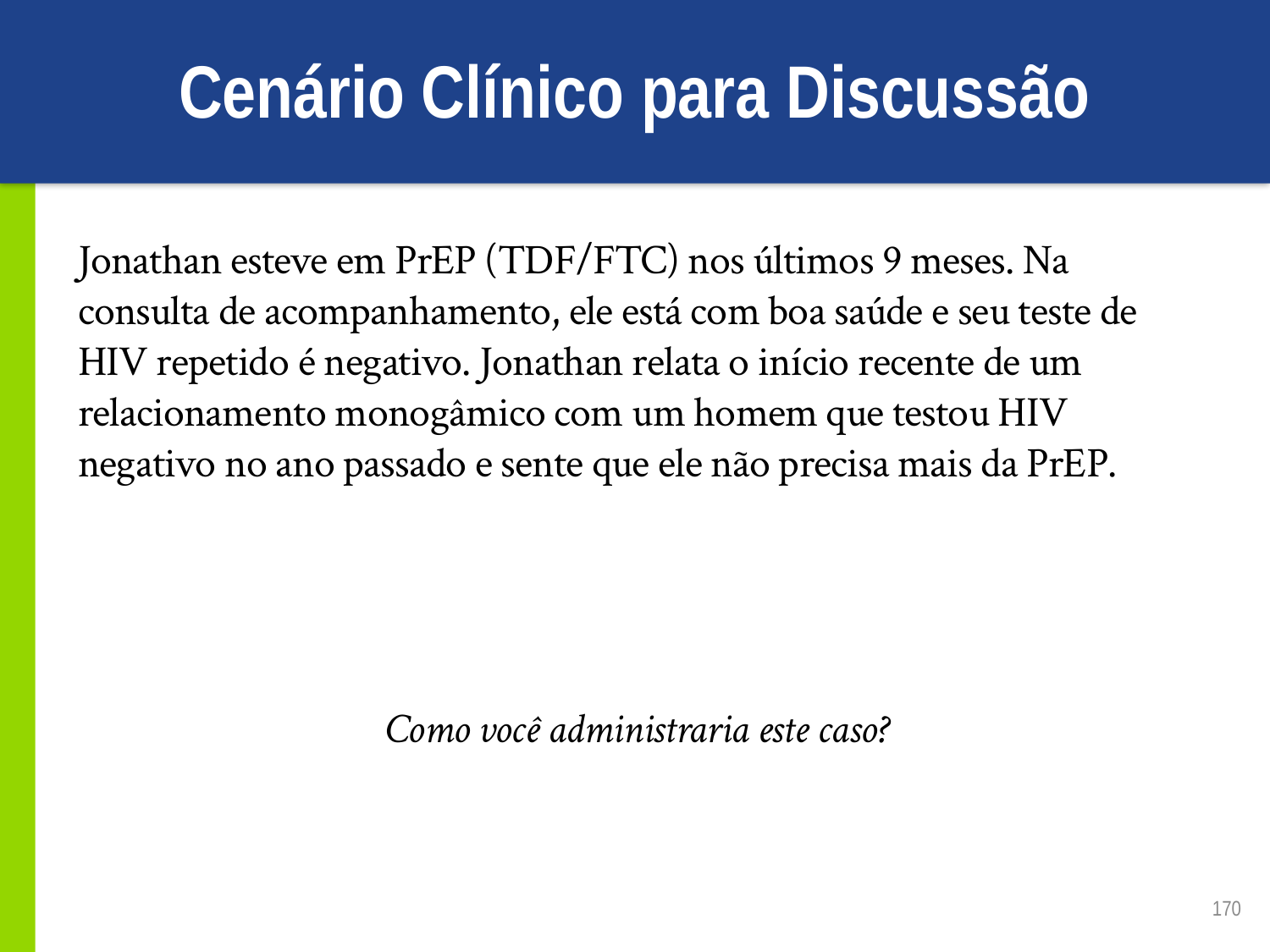

# Cenário Clínico para Discussão
Jonathan esteve em PrEP (TDF/FTC) nos últimos 9 meses. Na consulta de acompanhamento, ele está com boa saúde e seu teste de HIV repetido é negativo. Jonathan relata o início recente de um relacionamento monogâmico com um homem que testou HIV negativo no ano passado e sente que ele não precisa mais da PrEP.

Como você administraria este caso?

170